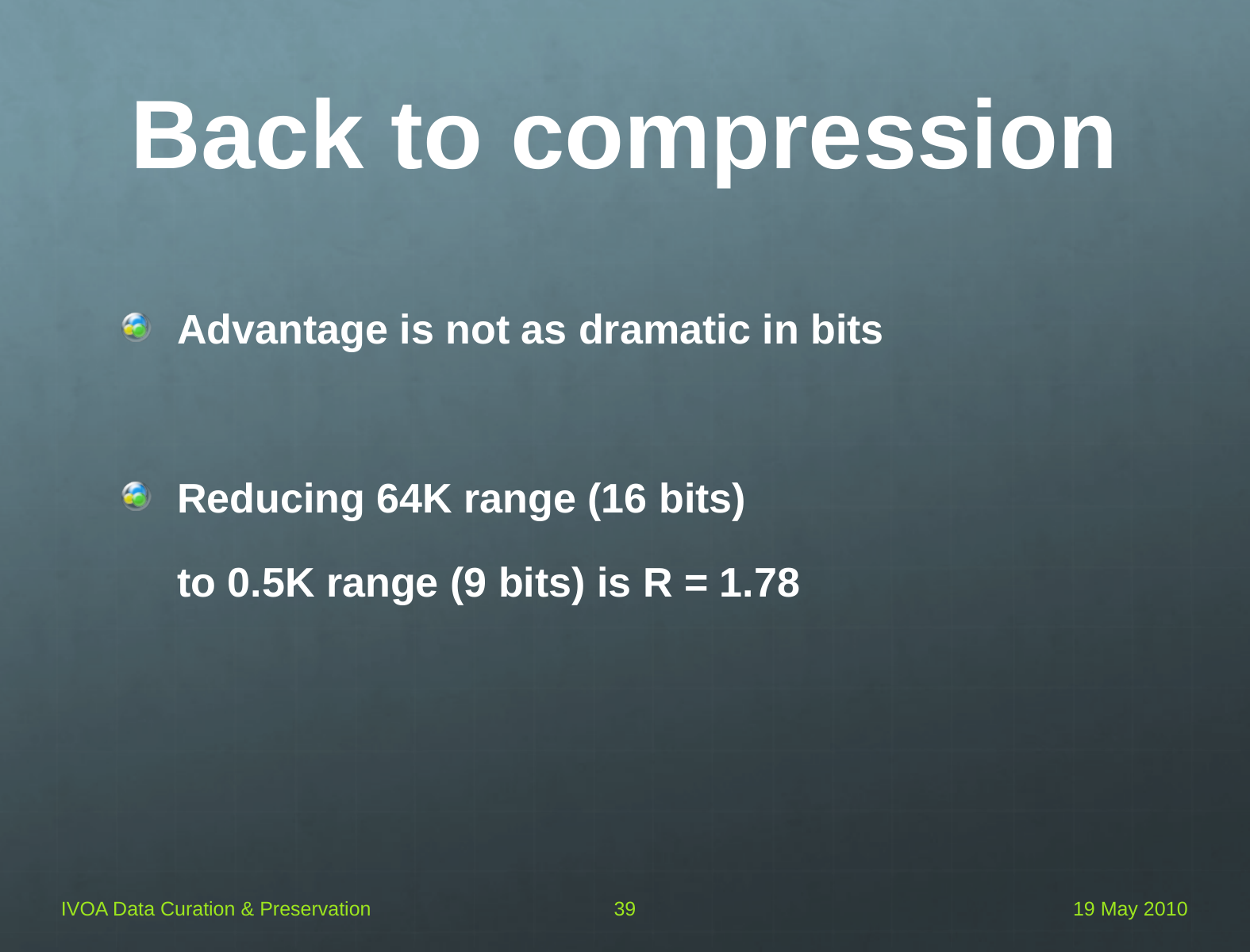

# Back to compression
Advantage is not as dramatic in bits

Reducing 64K range (16 bits)
	to 0.5K range (9 bits) is R = 1.78
IVOA Data Curation & Preservation
39
19 May 2010